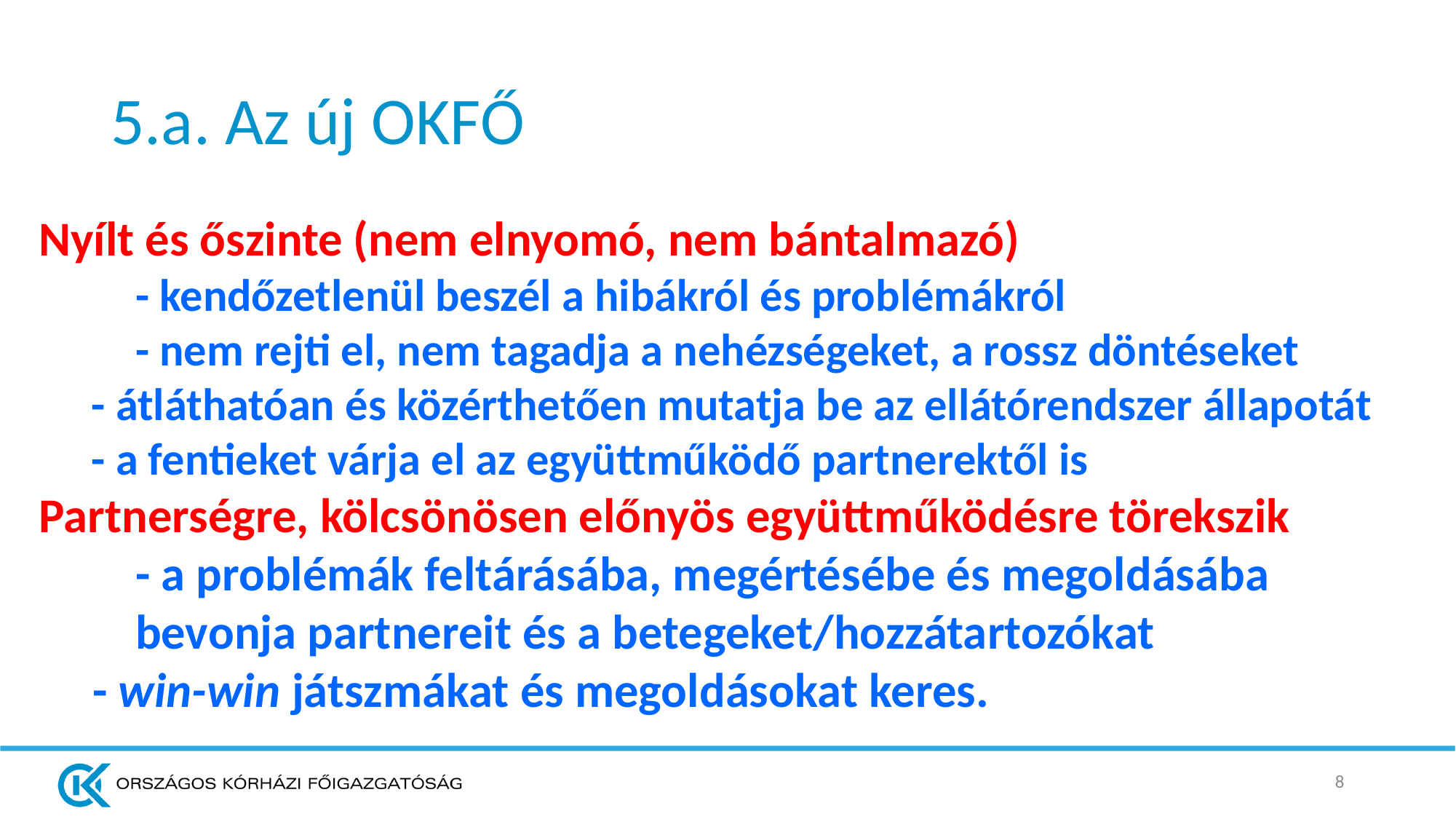

# 5.a. Az új OKFŐ
Nyílt és őszinte (nem elnyomó, nem bántalmazó)
	- kendőzetlenül beszél a hibákról és problémákról
	- nem rejti el, nem tagadja a nehézségeket, a rossz döntéseket
  - átláthatóan és közérthetően mutatja be az ellátórendszer állapotát
  - a fentieket várja el az együttműködő partnerektől is
Partnerségre, kölcsönösen előnyös együttműködésre törekszik
	- a problémák feltárásába, megértésébe és megoldásába bevonja partnereit és a betegeket/hozzátartozókat
  - win-win játszmákat és megoldásokat keres.

8